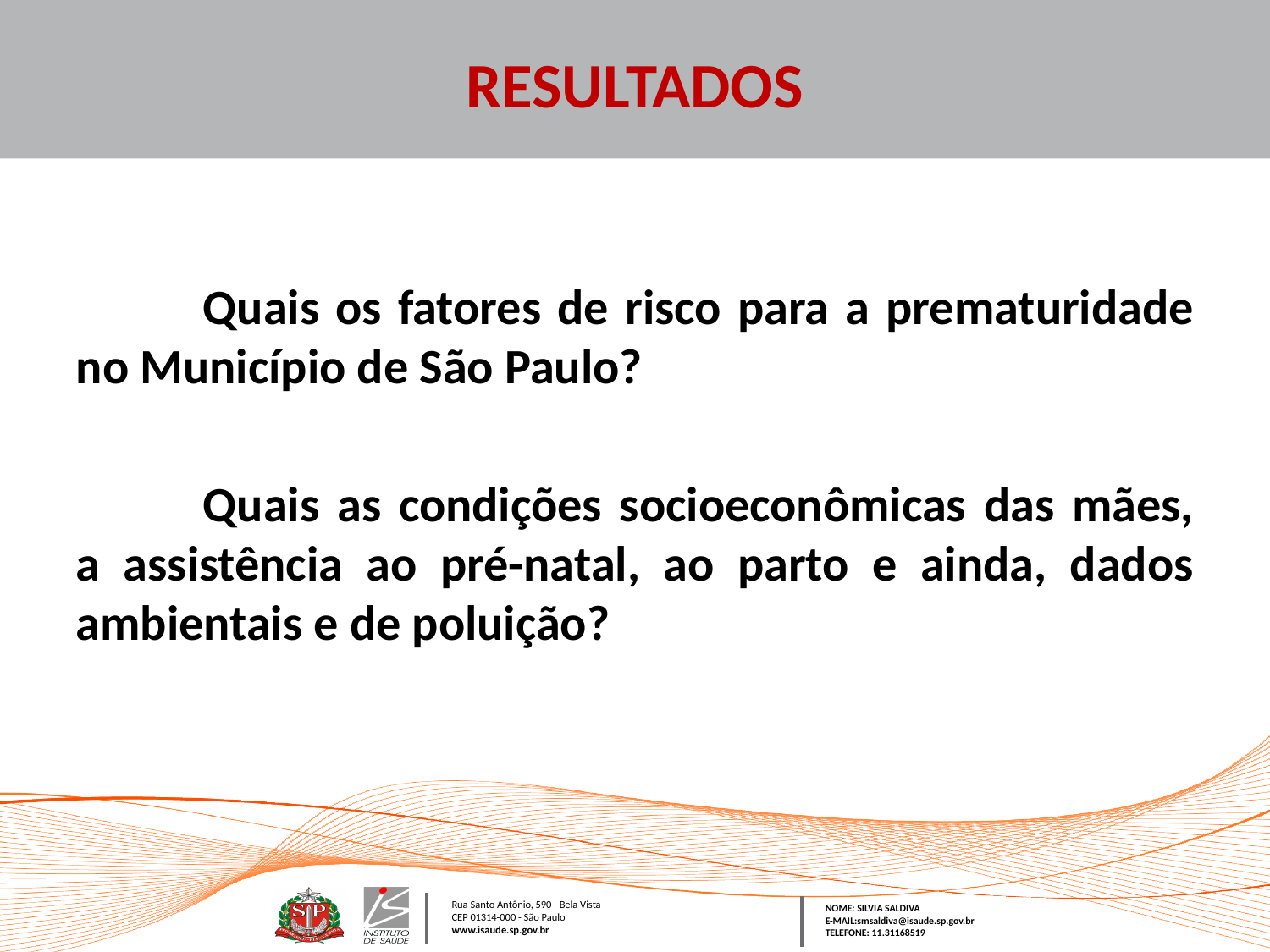

# RESULTADOS
	Quais os fatores de risco para a prematuridade no Município de São Paulo?

	Quais as condições socioeconômicas das mães, a assistência ao pré-natal, ao parto e ainda, dados ambientais e de poluição?